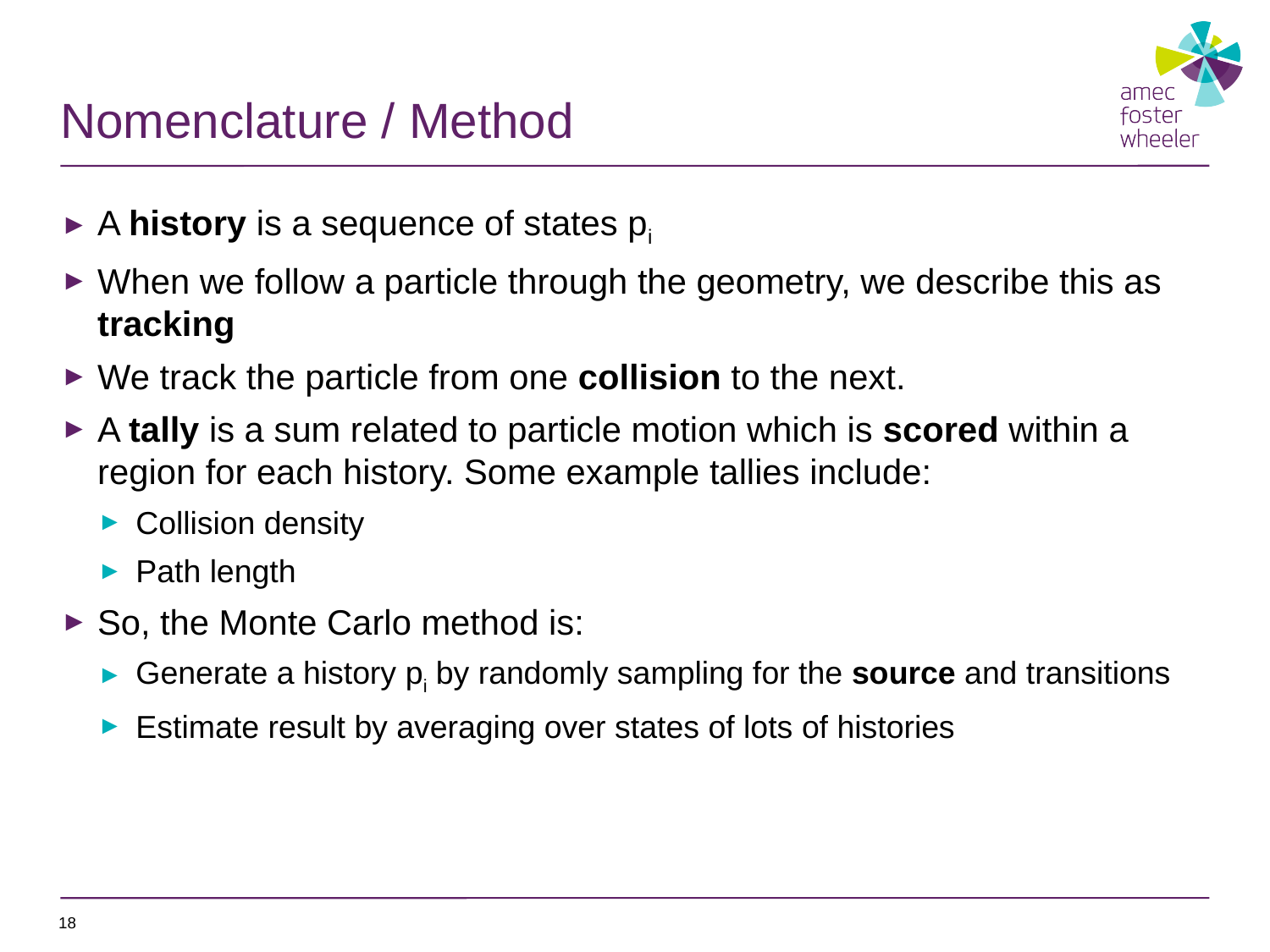

# Nomenclature / Method
A history is a sequence of states pi
When we follow a particle through the geometry, we describe this as tracking
We track the particle from one collision to the next.
A tally is a sum related to particle motion which is scored within a region for each history. Some example tallies include:
Collision density
Path length
So, the Monte Carlo method is:
Generate a history pi by randomly sampling for the source and transitions
Estimate result by averaging over states of lots of histories
18